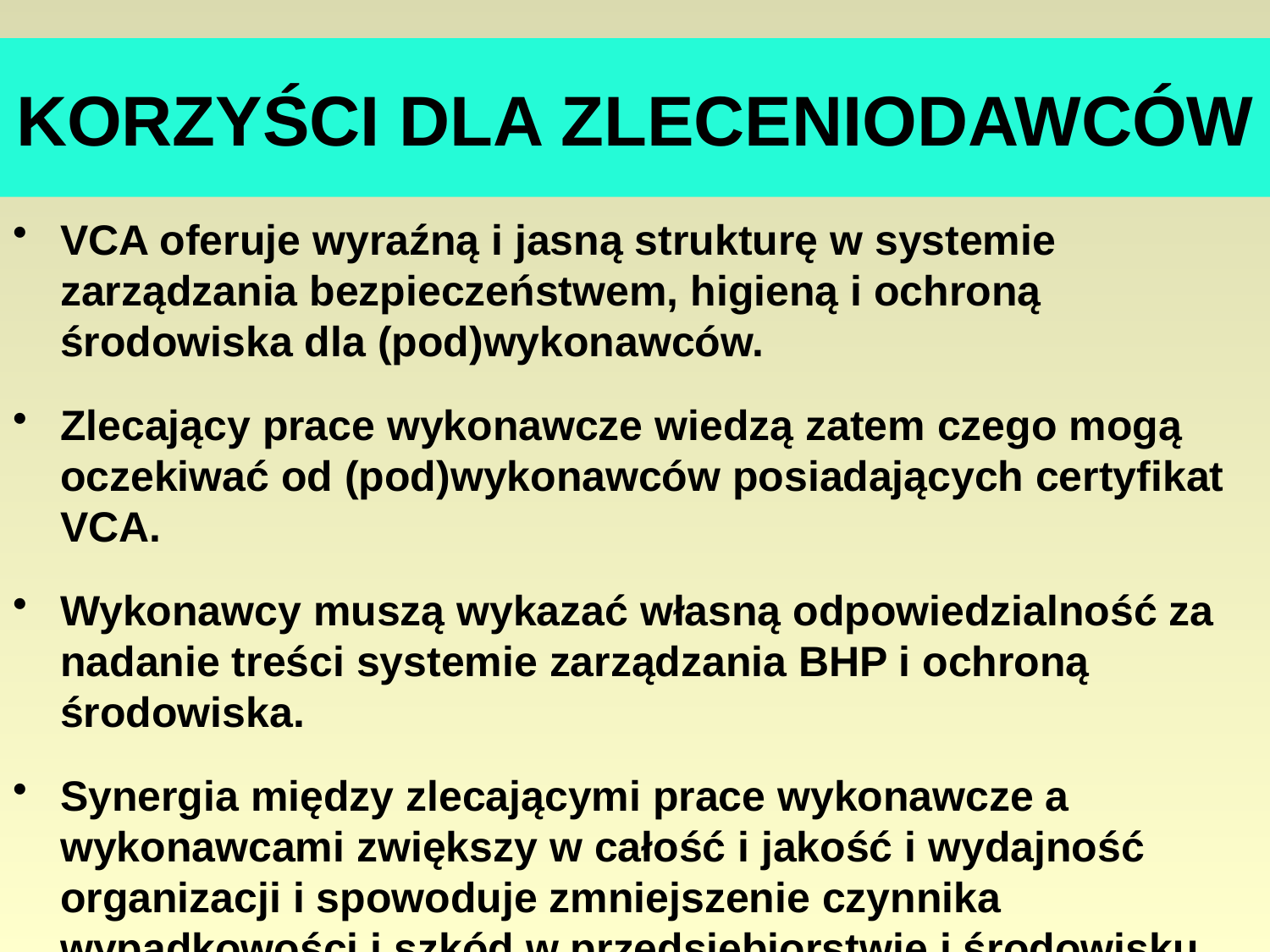

# KORZYŚCI DLA ZLECENIODAWCÓW
VCA oferuje wyraźną i jasną strukturę w systemie zarządzania bezpieczeństwem, higieną i ochroną środowiska dla (pod)wykonawców.

Zlecający prace wykonawcze wiedzą zatem czego mogą oczekiwać od (pod)wykonawców posiadających certyfikat VCA.

Wykonawcy muszą wykazać własną odpowiedzialność za nadanie treści systemie zarządzania BHP i ochroną środowiska.

Synergia między zlecającymi prace wykonawcze a wykonawcami zwiększy w całość i jakość i wydajność organizacji i spowoduje zmniejszenie czynnika wypadkowości i szkód w przedsiębiorstwie i środowisku